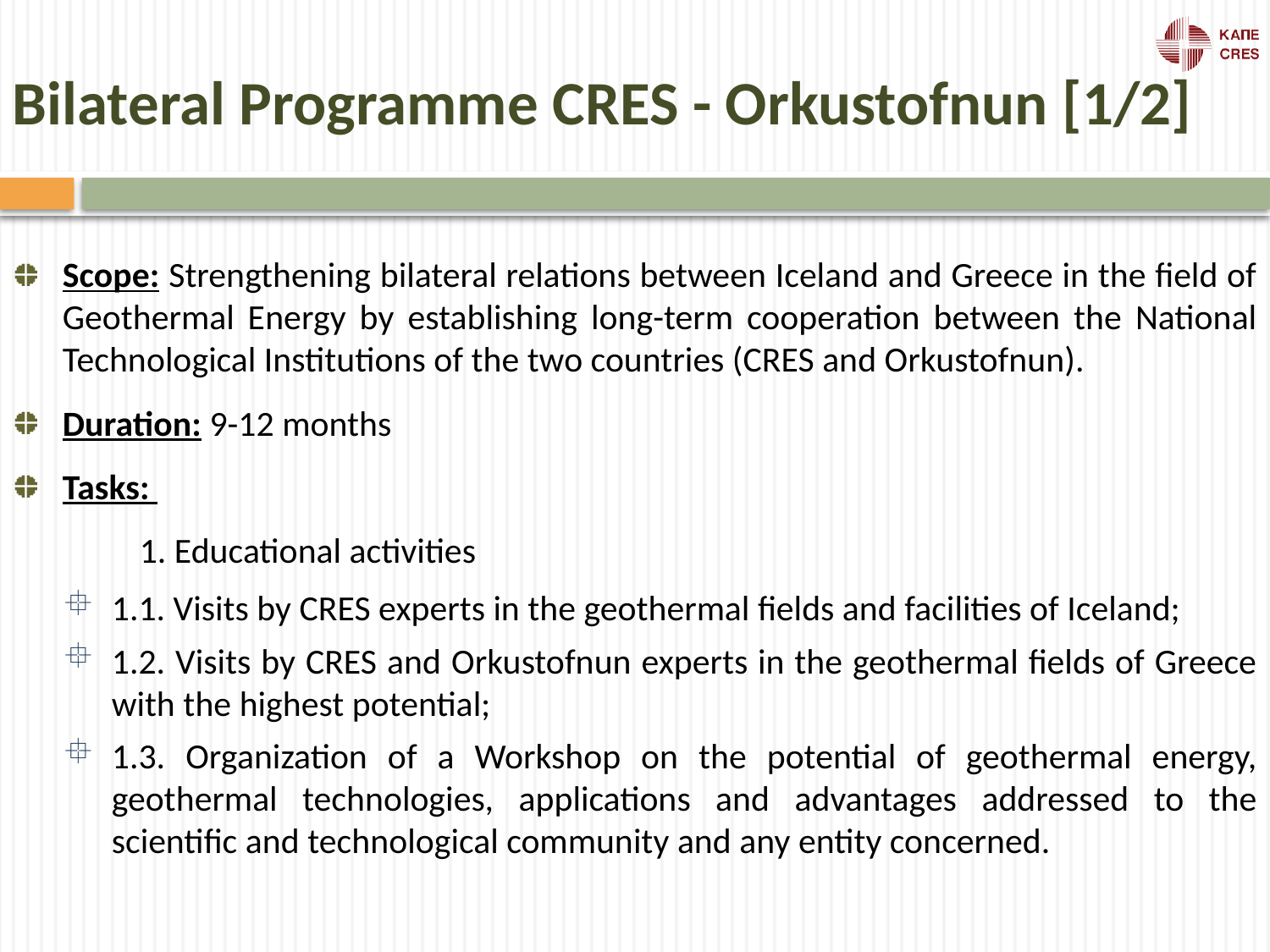

# Bilateral Programme CRES - Orkustofnun [1/2]
Scope: Strengthening bilateral relations between Iceland and Greece in the field of Geothermal Energy by establishing long-term cooperation between the National Technological Institutions of the two countries (CRES and Orkustofnun).
Duration: 9-12 months
Tasks:
	1. Educational activities
1.1. Visits by CRES experts in the geothermal fields and facilities of Iceland;
1.2. Visits by CRES and Orkustofnun experts in the geothermal fields of Greece with the highest potential;
1.3. Organization of a Workshop on the potential of geothermal energy, geothermal technologies, applications and advantages addressed to the scientific and technological community and any entity concerned.